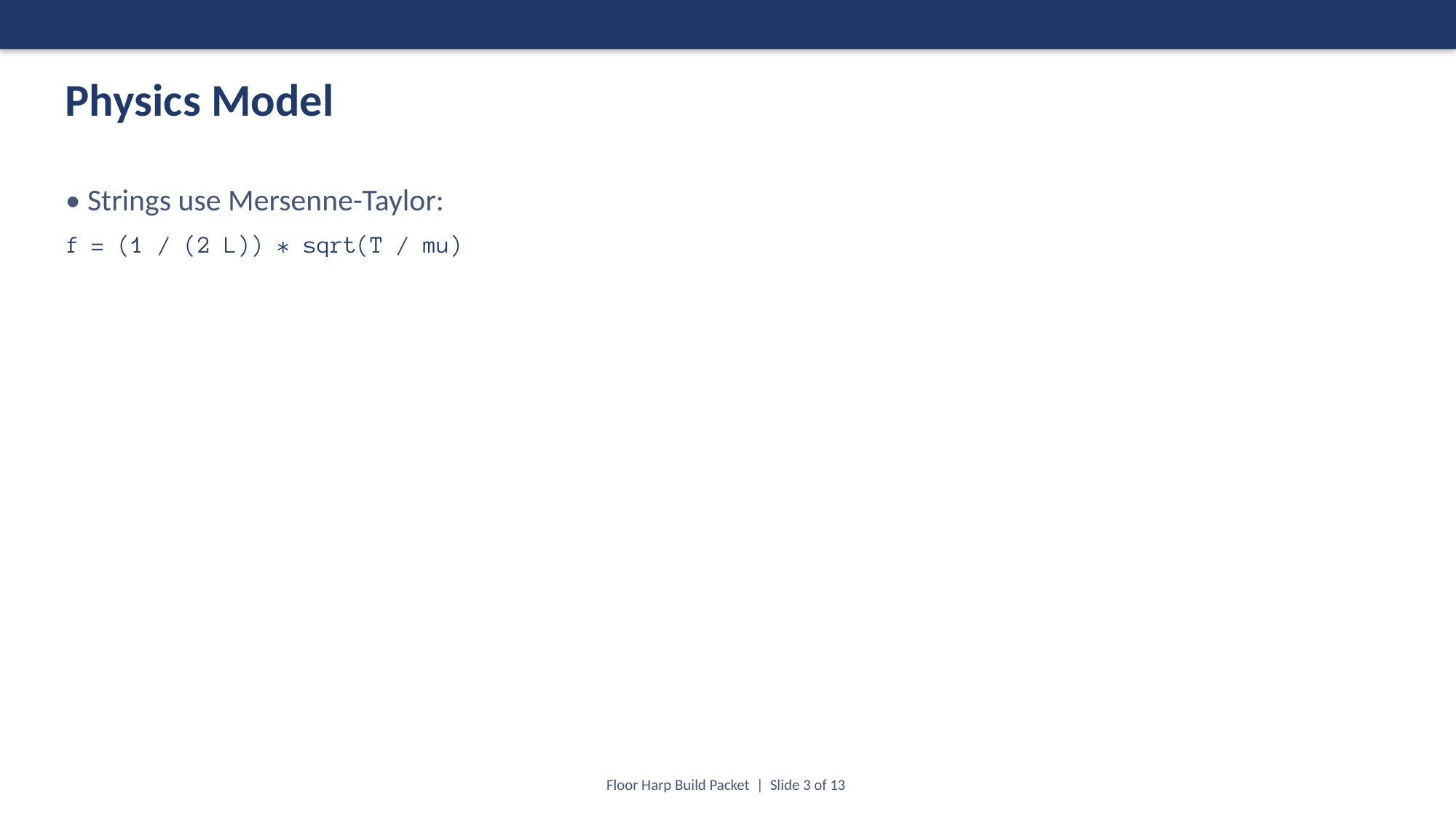

Physics Model
• Strings use Mersenne-Taylor:
f = (1 / (2 L)) * sqrt(T / mu)
Floor Harp Build Packet  |  Slide 3 of 13